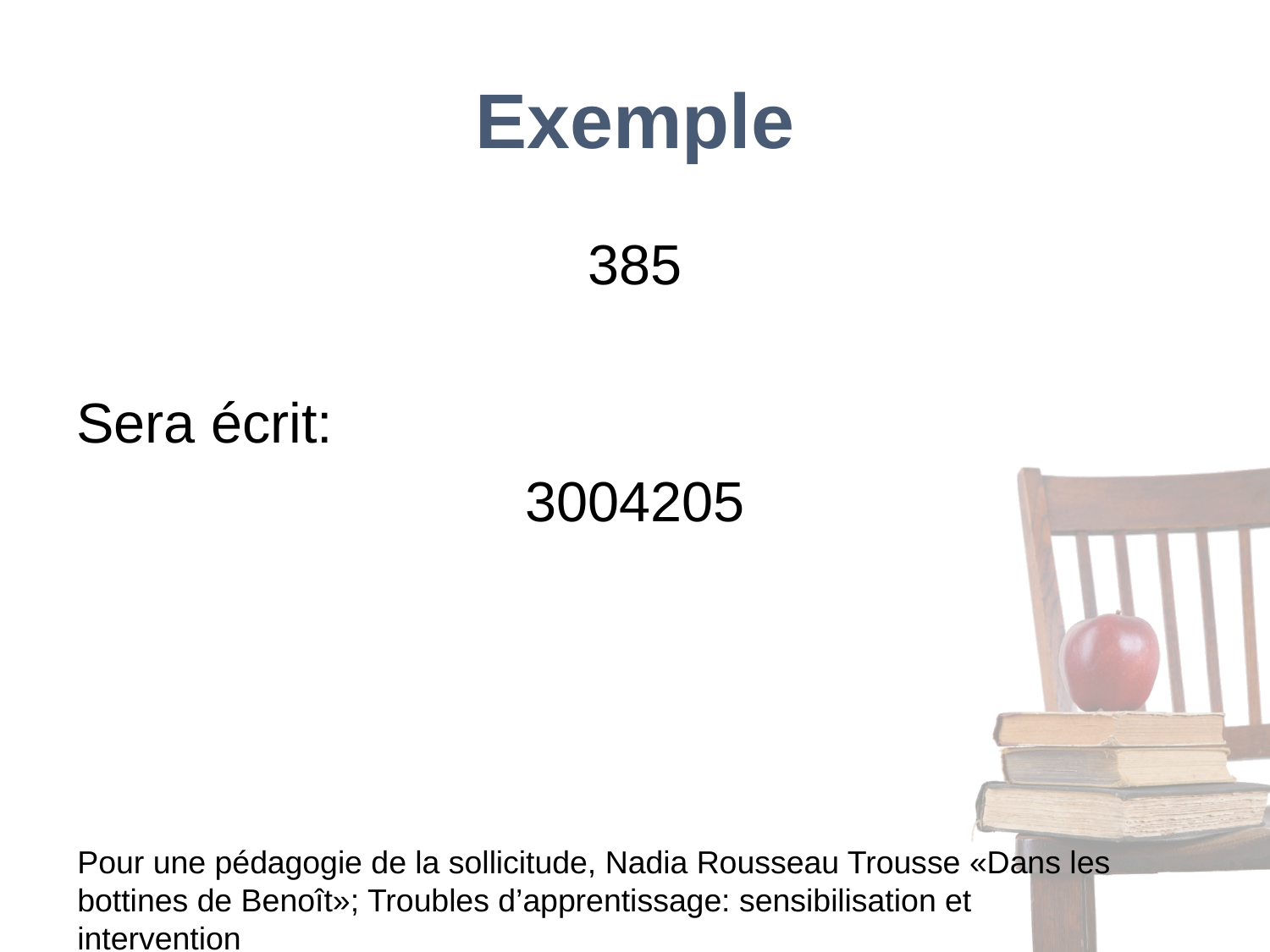

# Exemple
385

Sera écrit:
3004205
Pour une pédagogie de la sollicitude, Nadia Rousseau Trousse «Dans les bottines de Benoît»; Troubles d’apprentissage: sensibilisation et intervention